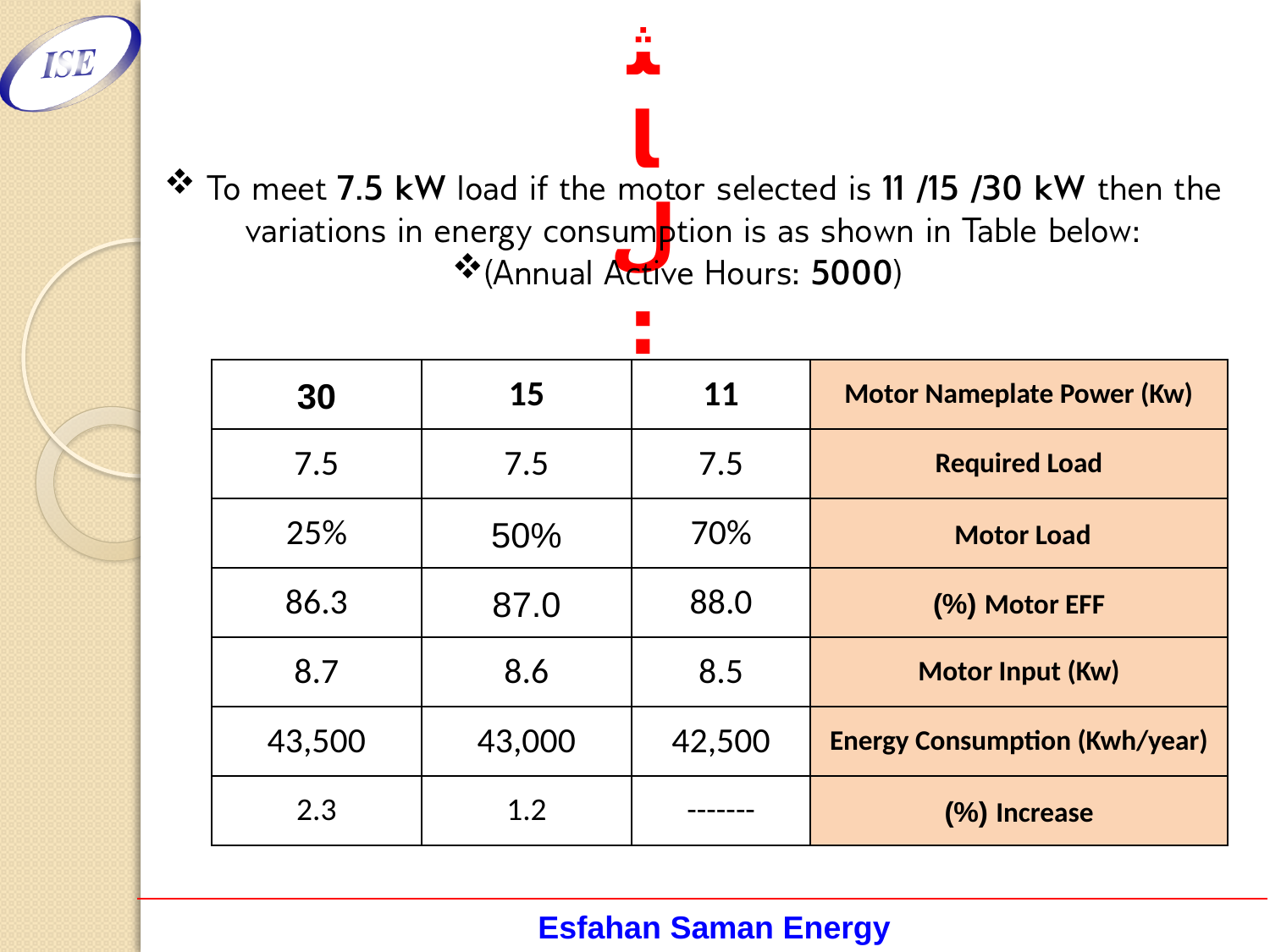

# مثال:
 To meet 7.5 kW load if the motor selected is 11 /15 /30 kW then the variations in energy consumption is as shown in Table below:
(Annual Active Hours: 5000)
| 30 | 15 | 11 | Motor Nameplate Power (Kw) |
| --- | --- | --- | --- |
| 7.5 | 7.5 | 7.5 | Required Load |
| 25% | 50% | 70% | Motor Load |
| 86.3 | 87.0 | 88.0 | Motor EFF (%) |
| 8.7 | 8.6 | 8.5 | Motor Input (Kw) |
| 43,500 | 43,000 | 42,500 | Energy Consumption (Kwh/year) |
| 2.3 | 1.2 | ------- | Increase (%) |